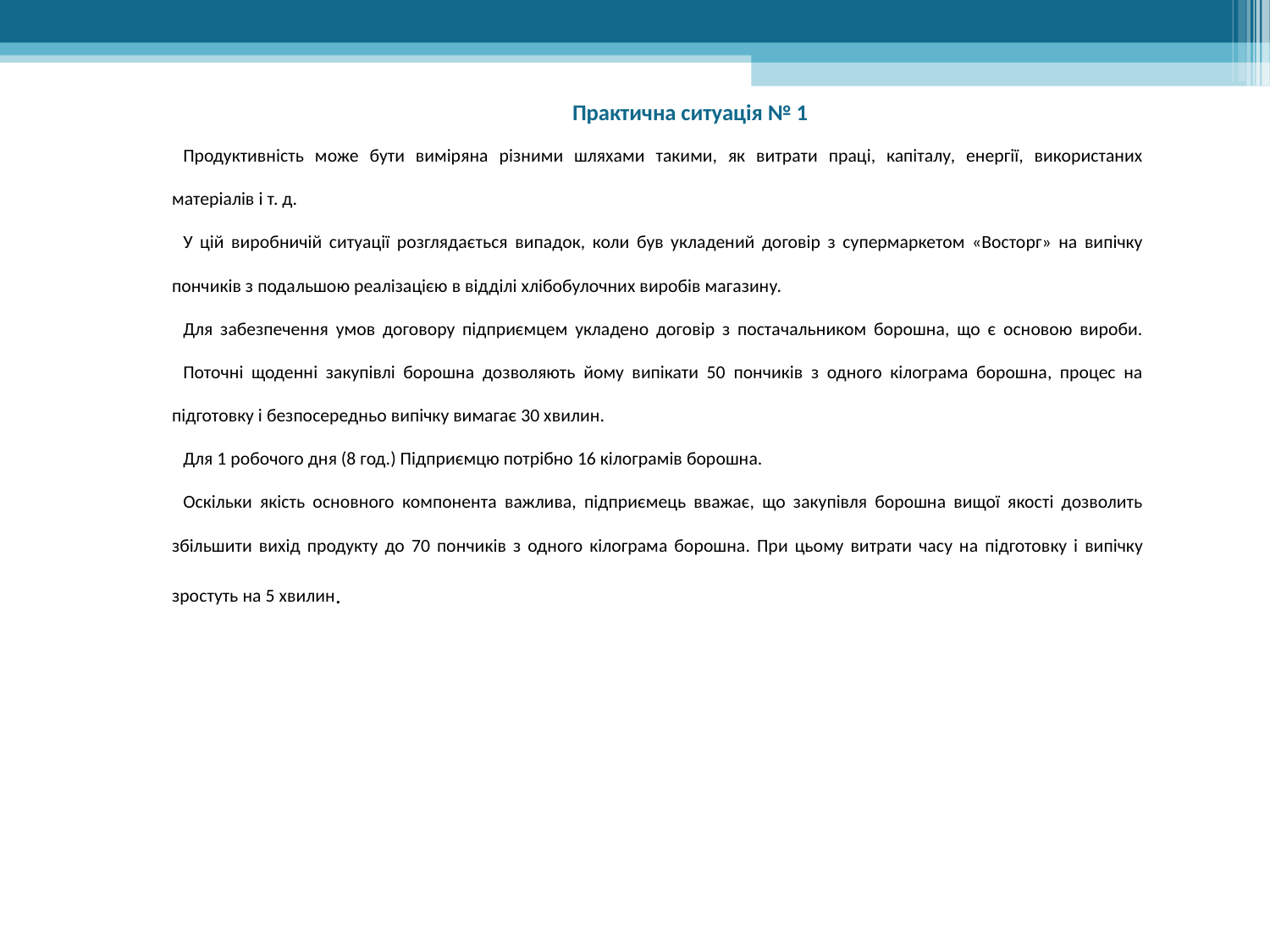

Практична ситуація № 1
	Продуктивність може бути виміряна різними шляхами такими, як витрати праці, капіталу, енергії, використаних матеріалів і т. д.
	У цій виробничій ситуації розглядається випадок, коли був укладений договір з супермаркетом «Восторг» на випічку пончиків з подальшою реалізацією в відділі хлібобулочних виробів магазину.
	Для забезпечення умов договору підприємцем укладено договір з постачальником борошна, що є основою вироби. 	Поточні щоденні закупівлі борошна дозволяють йому випікати 50 пончиків з одного кілограма борошна, процес на підготовку і безпосередньо випічку вимагає 30 хвилин.
	Для 1 робочого дня (8 год.) Підприємцю потрібно 16 кілограмів борошна.
	Оскільки якість основного компонента важлива, підприємець вважає, що закупівля борошна вищої якості дозволить збільшити вихід продукту до 70 пончиків з одного кілограма борошна. При цьому витрати часу на підготовку і випічку зростуть на 5 хвилин.